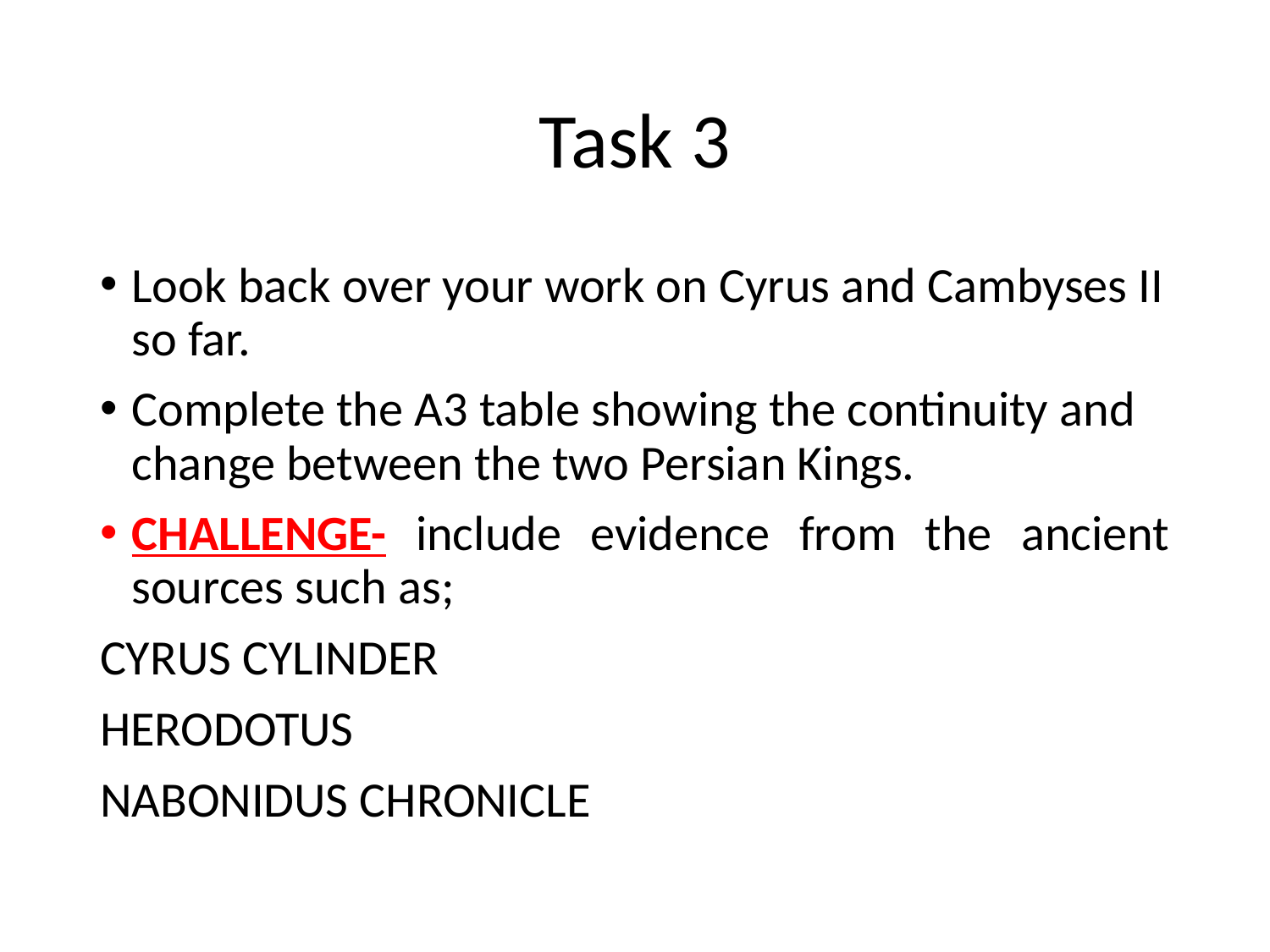

# Task 3
Look back over your work on Cyrus and Cambyses II so far.
Complete the A3 table showing the continuity and change between the two Persian Kings.
CHALLENGE- include evidence from the ancient sources such as;
CYRUS CYLINDER
HERODOTUS
NABONIDUS CHRONICLE